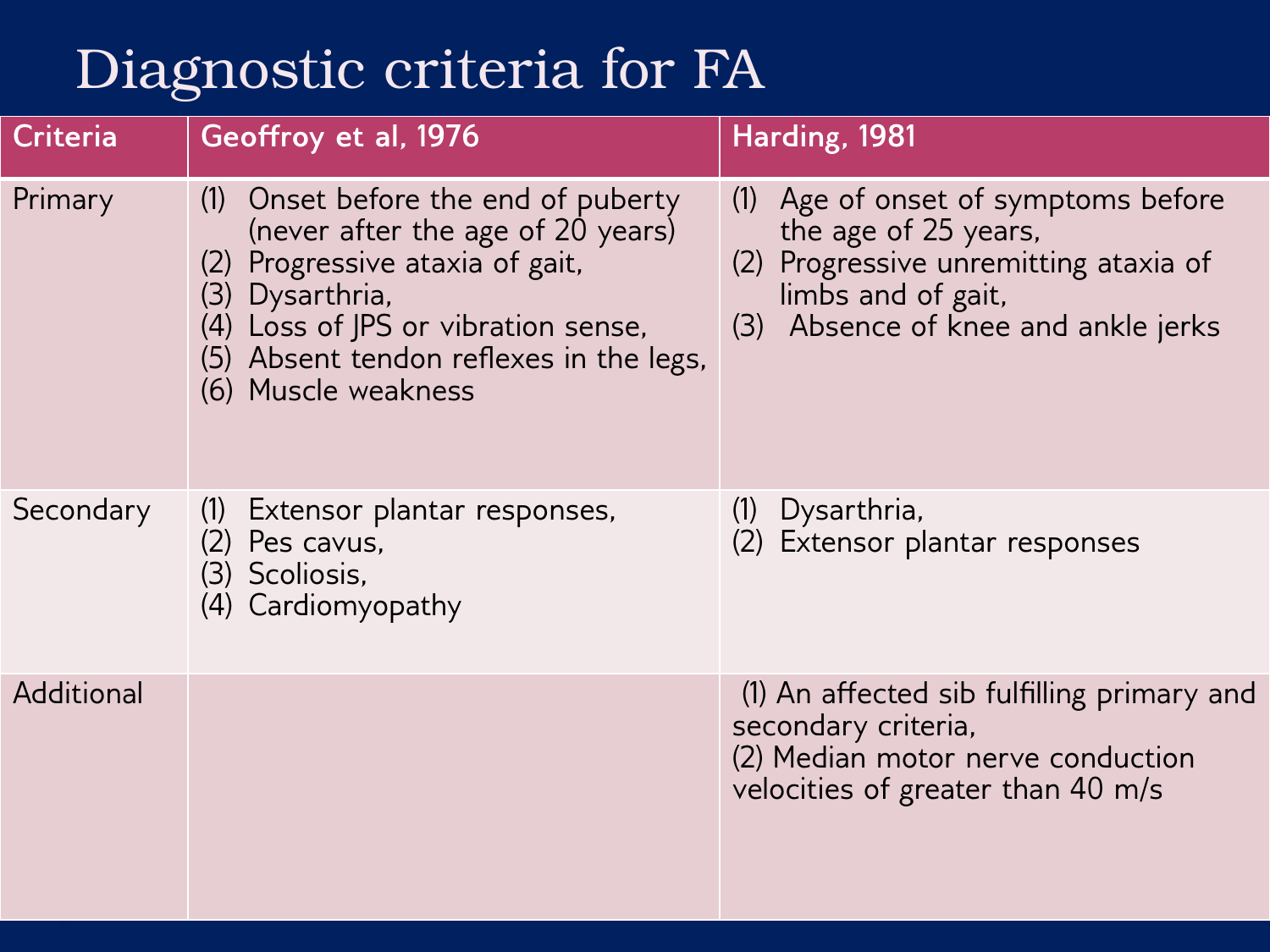

# Diagnostic criteria for FA
| Criteria | Geoffroy et al, 1976 | Harding, 1981 |
| --- | --- | --- |
| Primary | Onset before the end of puberty (never after the age of 20 years) Progressive ataxia of gait, Dysarthria, Loss of JPS or vibration sense, Absent tendon reﬂexes in the legs, Muscle weakness | Age of onset of symptoms before the age of 25 years, Progressive unremitting ataxia of limbs and of gait, Absence of knee and ankle jerks |
| Secondary | Extensor plantar responses, Pes cavus, Scoliosis, Cardiomyopathy | Dysarthria, Extensor plantar responses |
| Additional |  | (1) An affected sib fulﬁlling primary and secondary criteria, (2) Median motor nerve conduction velocities of greater than 40 m/s |